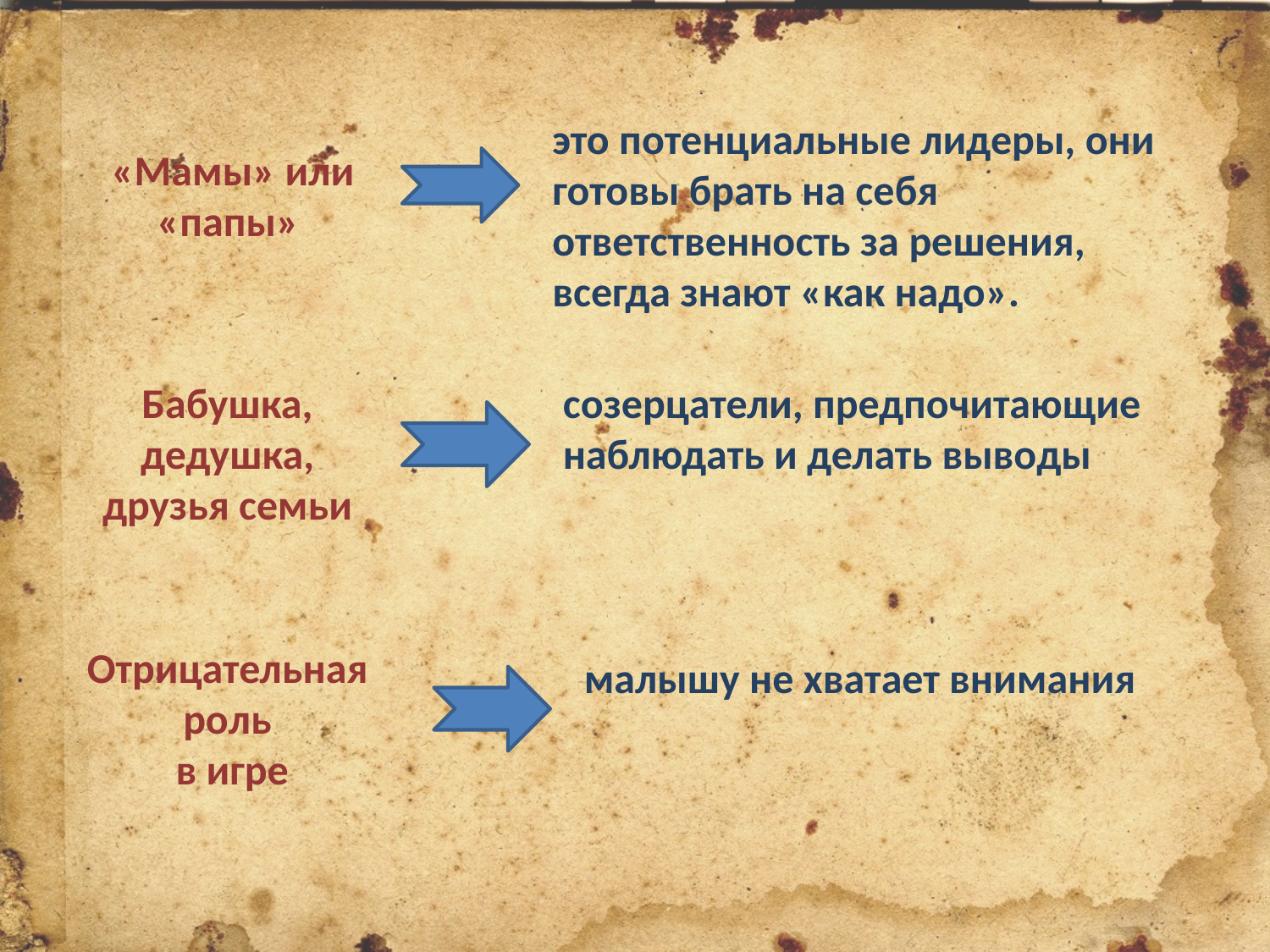

это потенциальные лидеры, они готовы брать на себя ответственность за решения, всегда знают «как надо».
«Мамы» или «папы»

Бабушка, дедушка,
 друзья семьи
созерцатели, предпочитающие наблюдать и делать выводы

Отрицательная роль
 в игре
малышу не хватает внимания